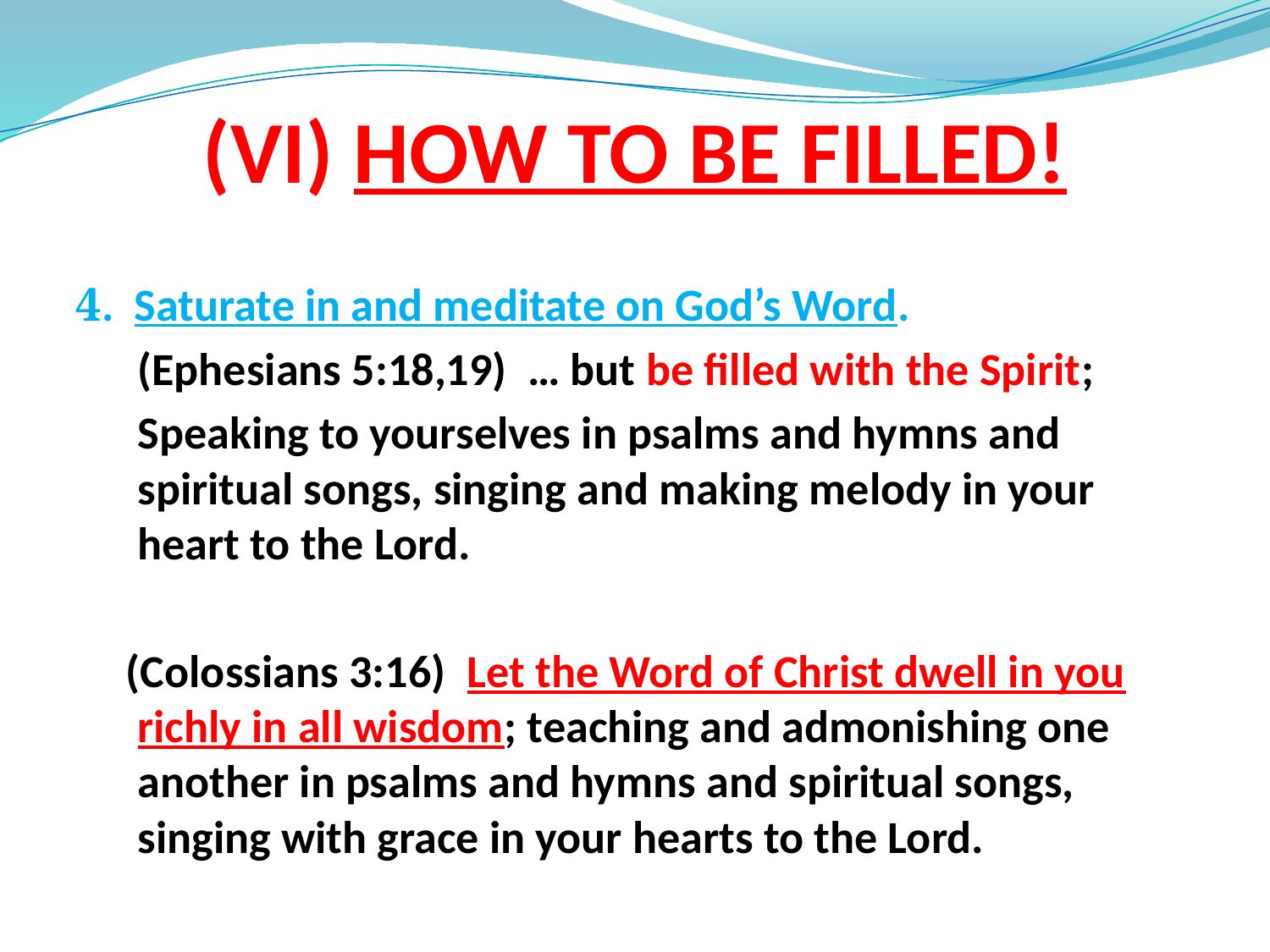

# (VI) HOW TO BE FILLED!
4.  Saturate in and meditate on God’s Word.
(Ephesians 5:18,19)  … but be filled with the Spirit;
Speaking to yourselves in psalms and hymns and spiritual songs, singing and making melody in your heart to the Lord.

(Colossians 3:16)  Let the Word of Christ dwell in you richly in all wisdom; teaching and admonishing one another in psalms and hymns and spiritual songs, singing with grace in your hearts to the Lord.